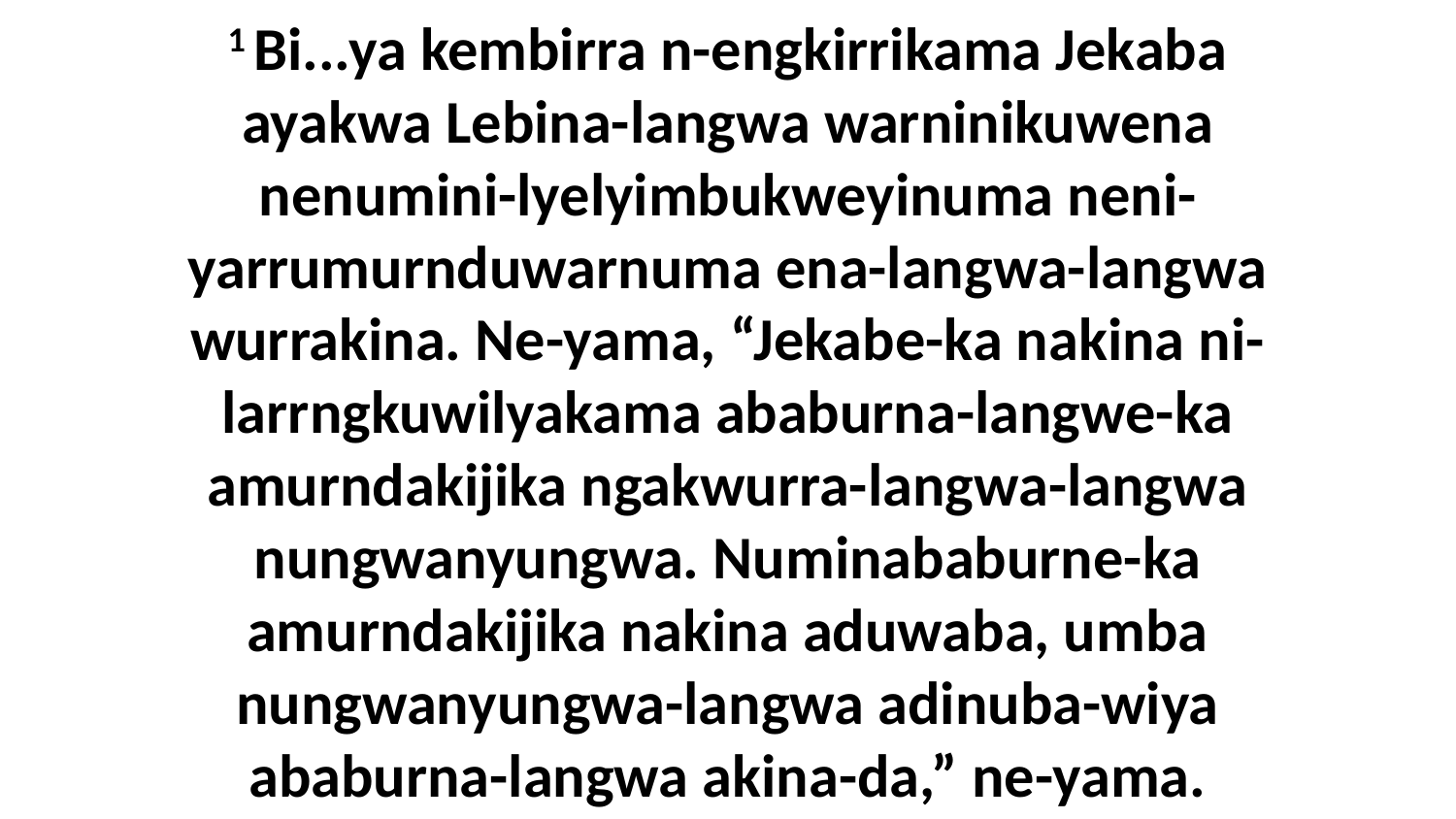

1 Bi...ya kembirra n-engkirrikama Jekaba ayakwa Lebina-langwa warninikuwena nenumini-lyelyimbukweyinuma neni-yarrumurnduwarnuma ena-langwa-langwa wurrakina. Ne-yama, “Jekabe-ka nakina ni-larrngkuwilyakama ababurna-langwe-ka amurndakijika ngakwurra-langwa-langwa nungwanyungwa. Numinababurne-ka amurndakijika nakina aduwaba, umba nungwanyungwa-langwa adinuba-wiya ababurna-langwa akina-da,” ne-yama.